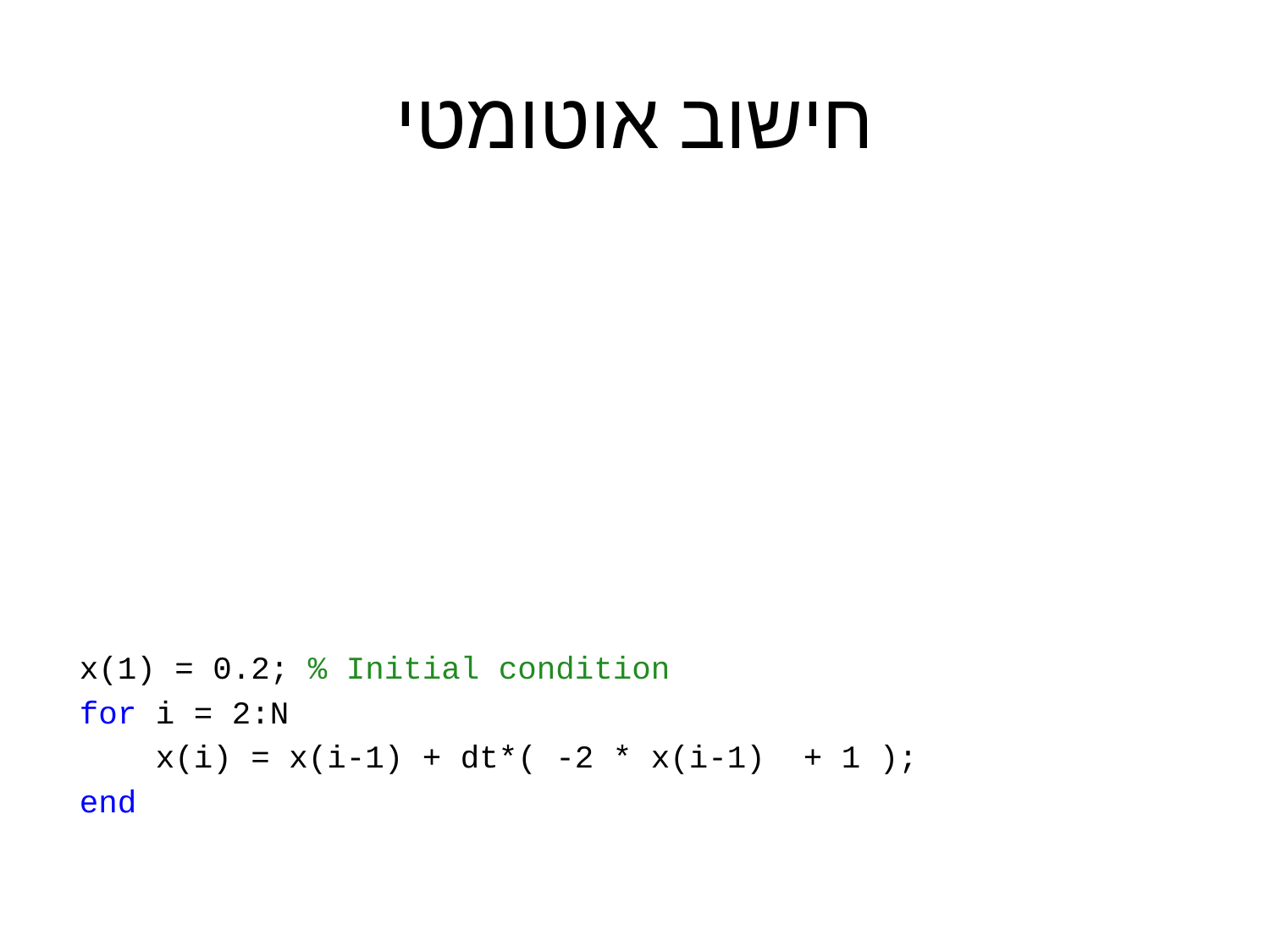

# חישוב אוטומטי

x(1) = 0.2; % Initial condition
for i = 2:N
    x(i) = x(i-1) + dt*( -2 * x(i-1)  + 1 );
end